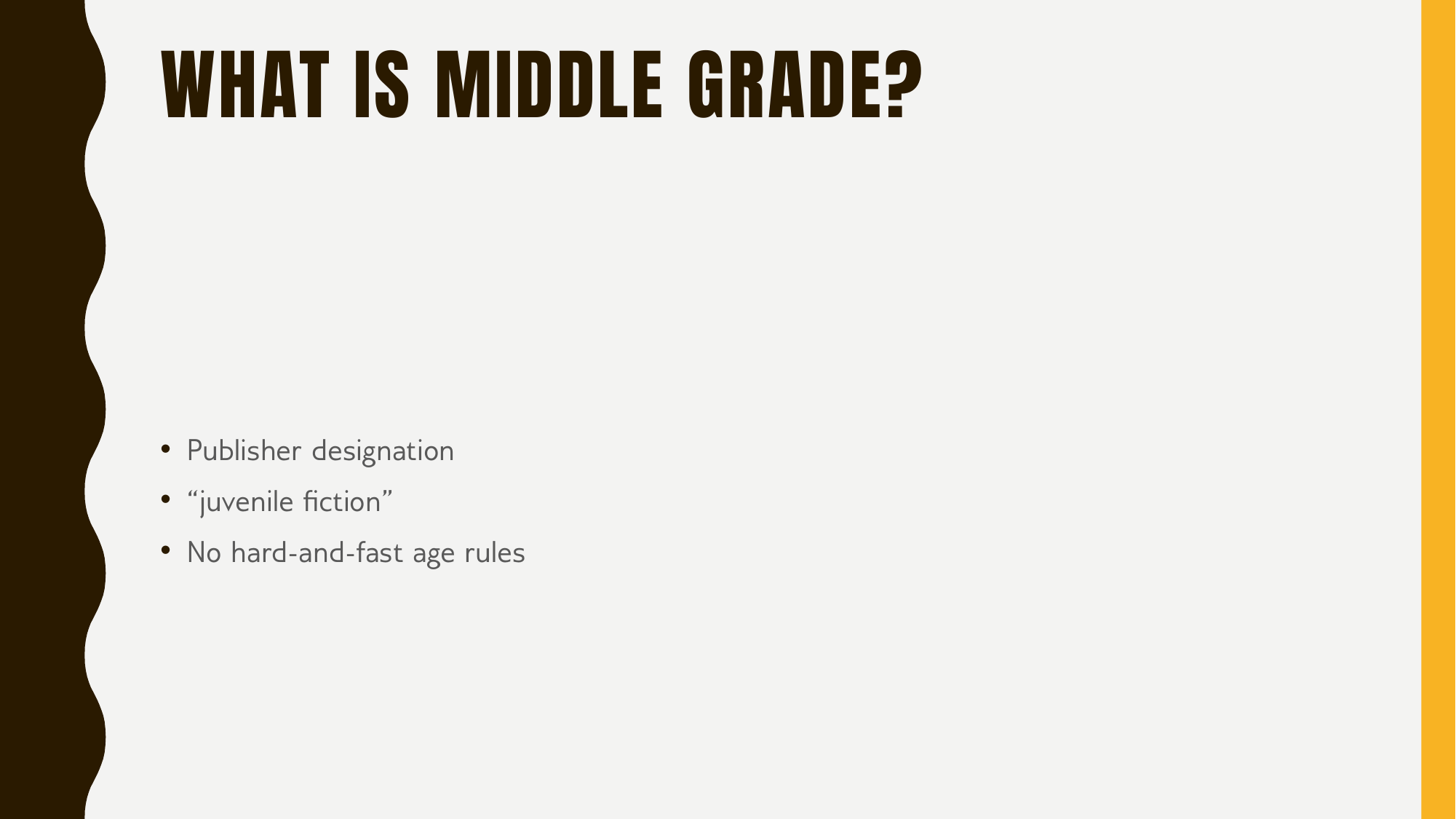

# What is Middle Grade?

Publisher designation
“juvenile fiction”
No hard-and-fast age rules